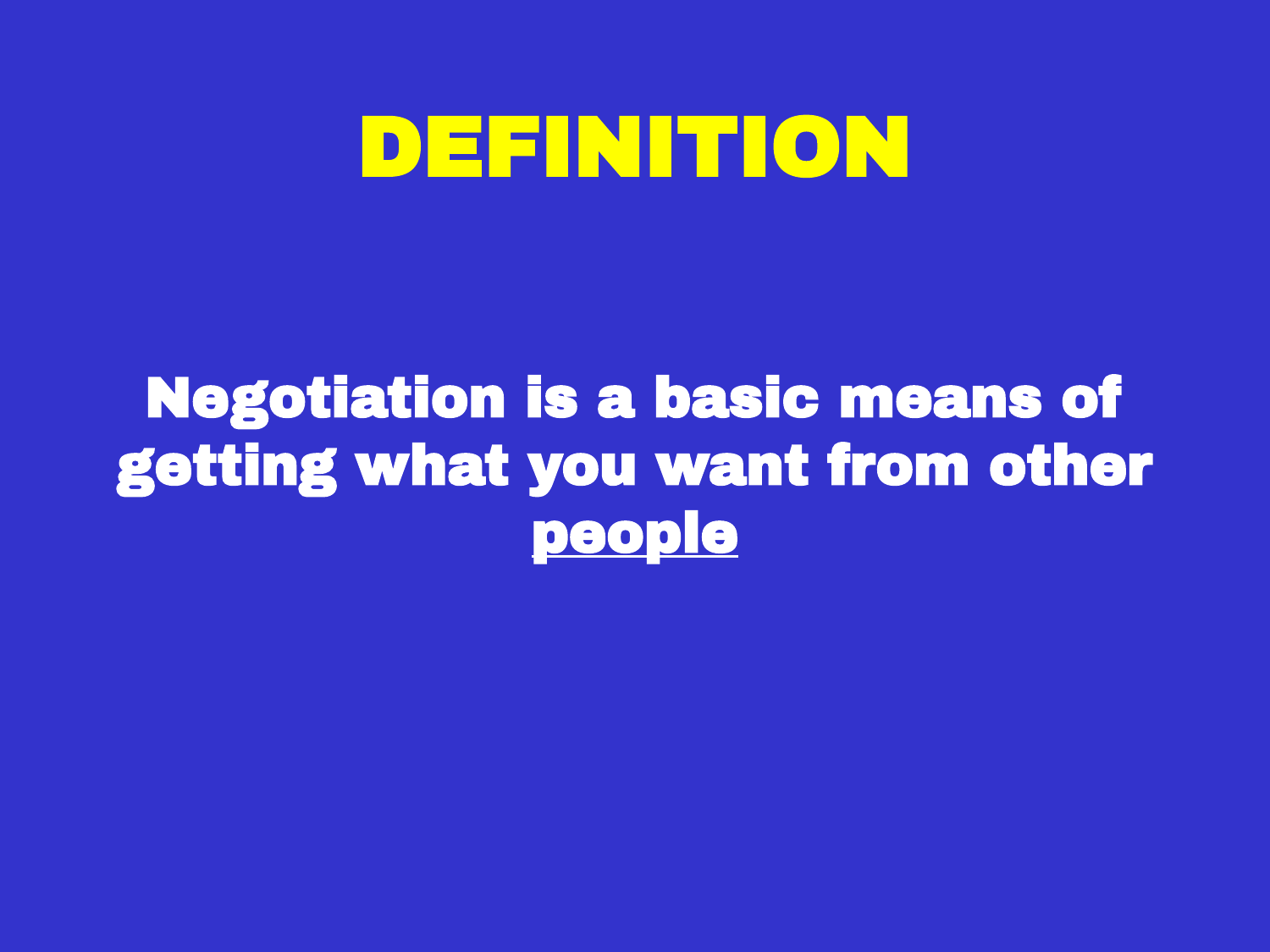

DEFINITION

Negotiation is a basic means of getting what you want from other people